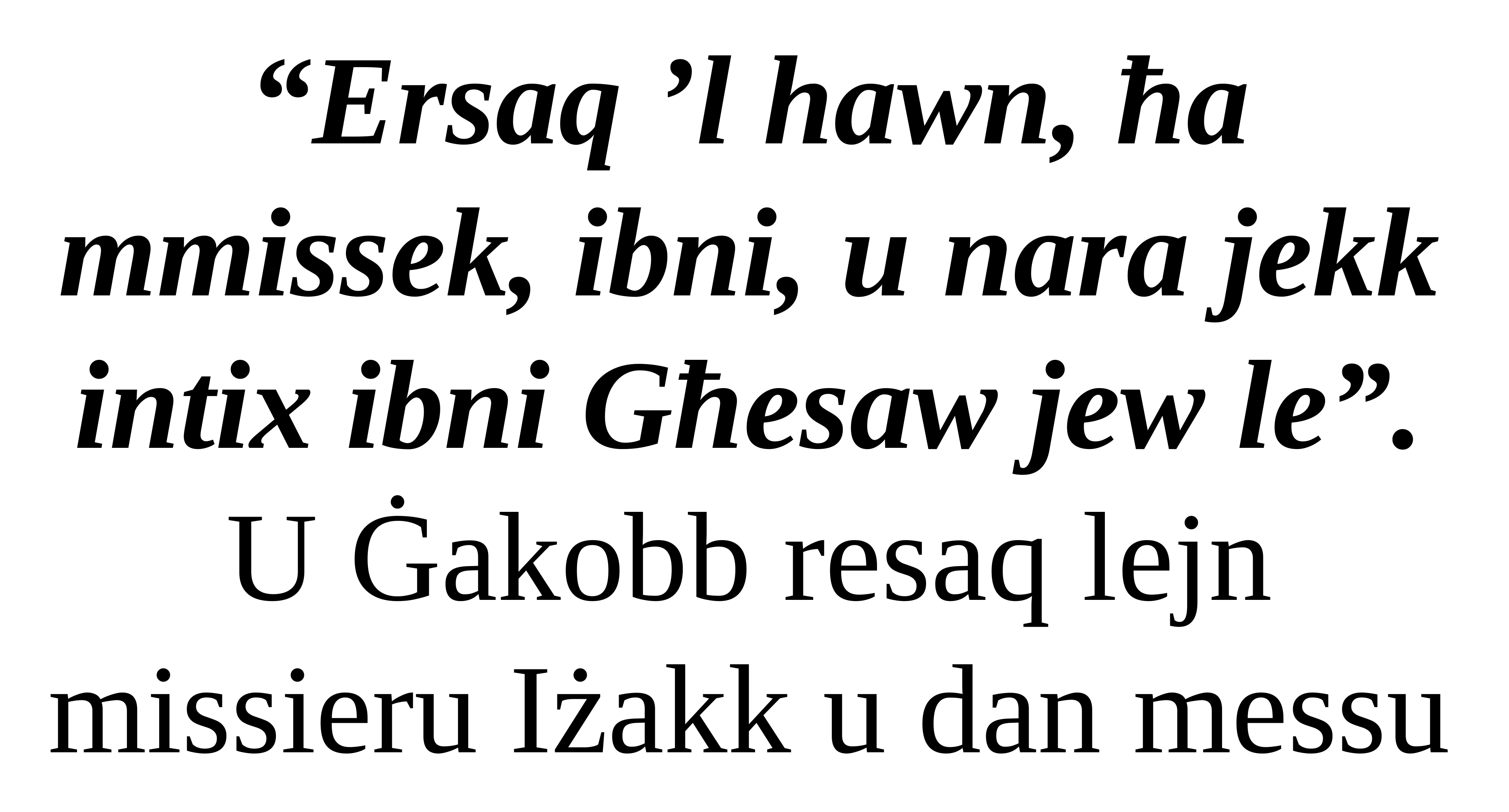

“Ersaq ’l hawn, ħa mmissek, ibni, u nara jekk intix ibni Għesaw jew le”.
U Ġakobb resaq lejn missieru Iżakk u dan messu